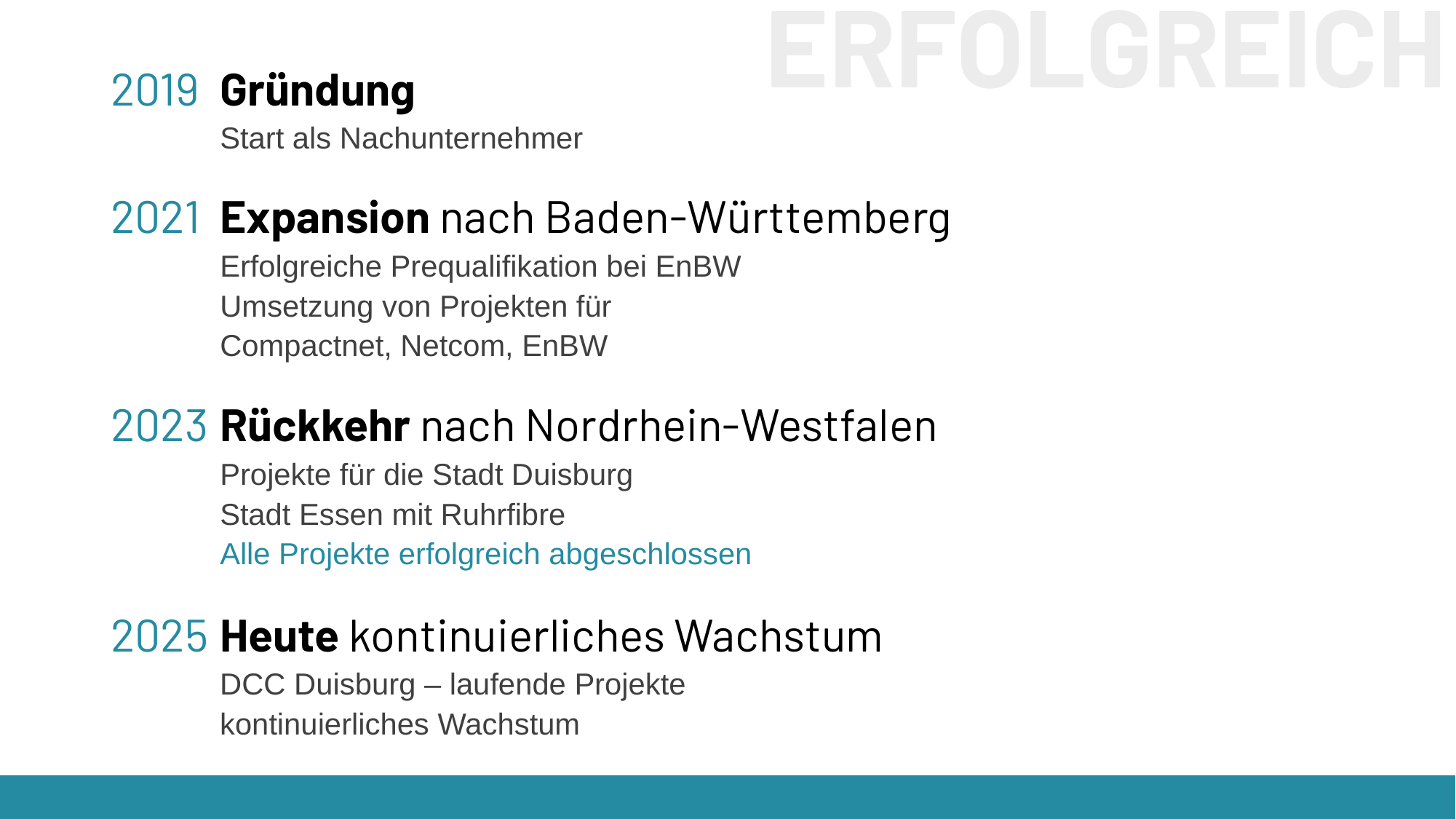

ERFOLGREICH
2019 	Gründung
	Start als Nachunternehmer

2021	Expansion nach Baden-Württemberg
	Erfolgreiche Prequalifikation bei EnBW
	Umsetzung von Projekten für
	Compactnet, Netcom, EnBW
2023 	Rückkehr nach Nordrhein-Westfalen
	Projekte für die Stadt Duisburg
	Stadt Essen mit Ruhrfibre
	Alle Projekte erfolgreich abgeschlossen
2025 	Heute kontinuierliches Wachstum
	DCC Duisburg – laufende Projekte
	kontinuierliches Wachstum